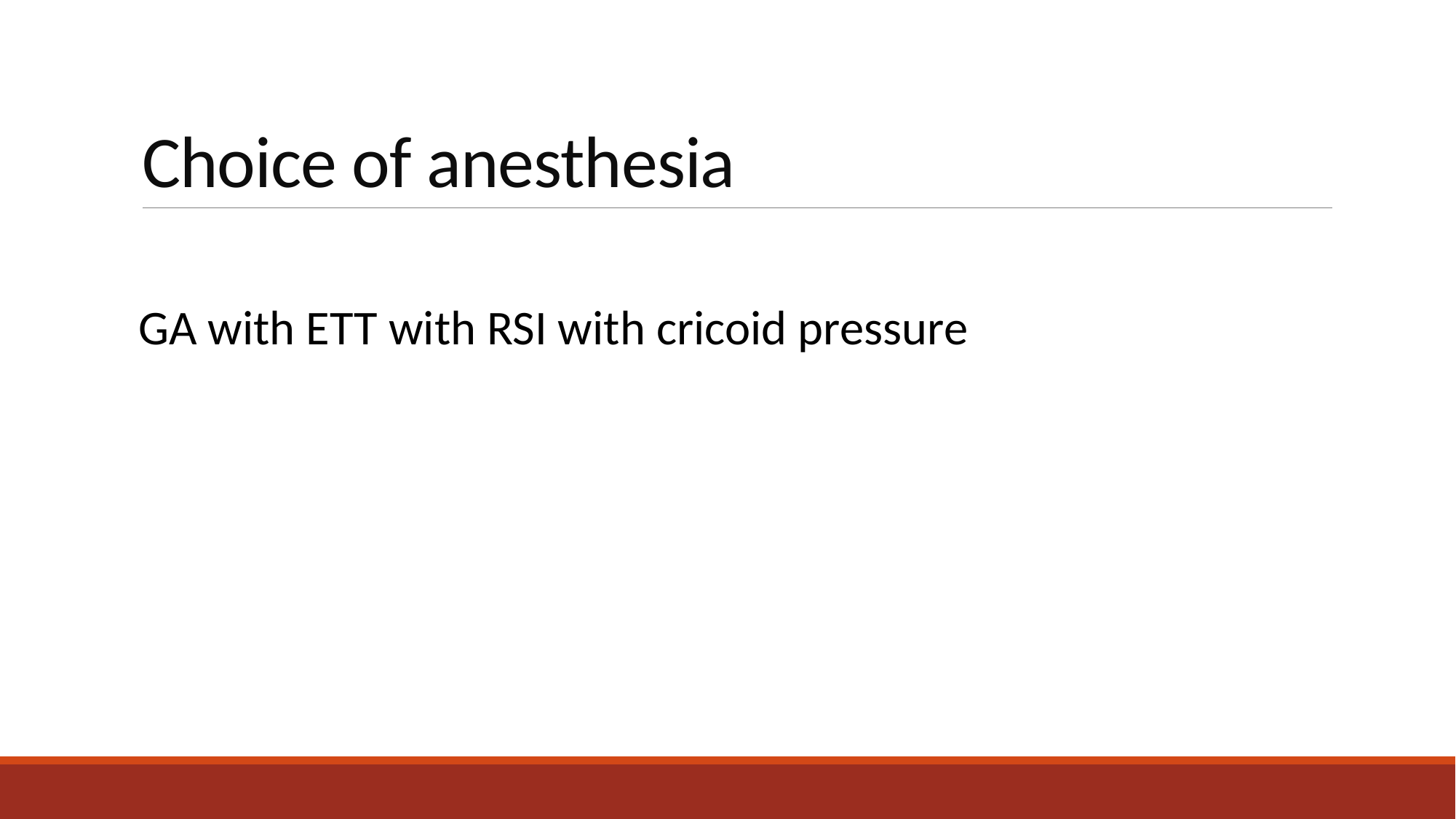

# Choice of anesthesia
GA with ETT with RSI with cricoid pressure